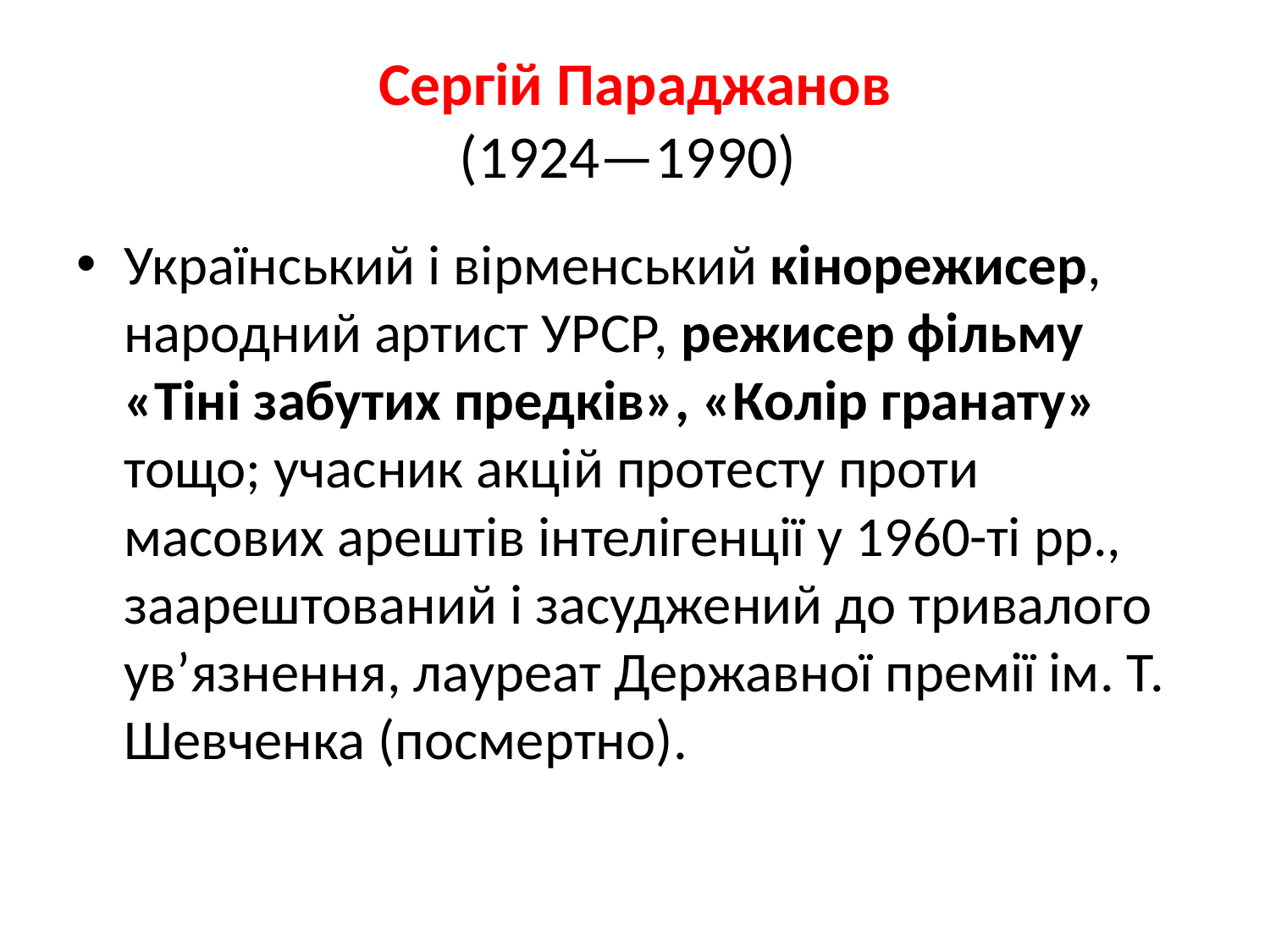

# Сергій Параджанов (1924—1990)
Український і вірменський кінорежисер, народний артист УРСР, режисер фільму «Тіні забутих предків», «Колір гранату» тощо; учасник акцій протесту проти масових арештів інтелігенції у 1960-ті рр., заарештований і засуджений до тривалого ув’язнення, лауреат Державної премії ім. Т. Шевченка (посмертно).